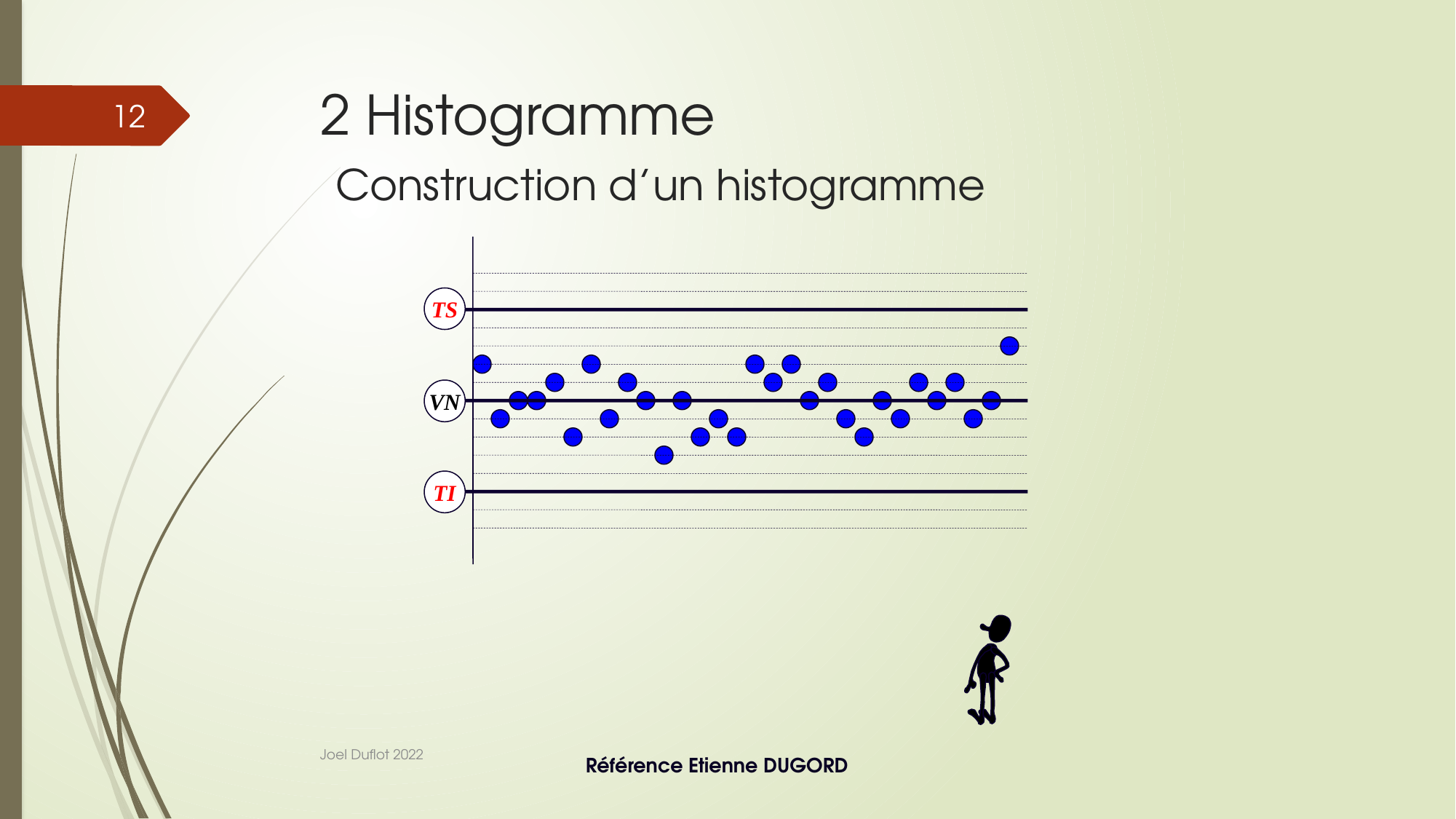

# 2 Histogramme Construction d’un histogramme
12

TS
VN
TI

Joel Duflot 2022
Référence Etienne DUGORD